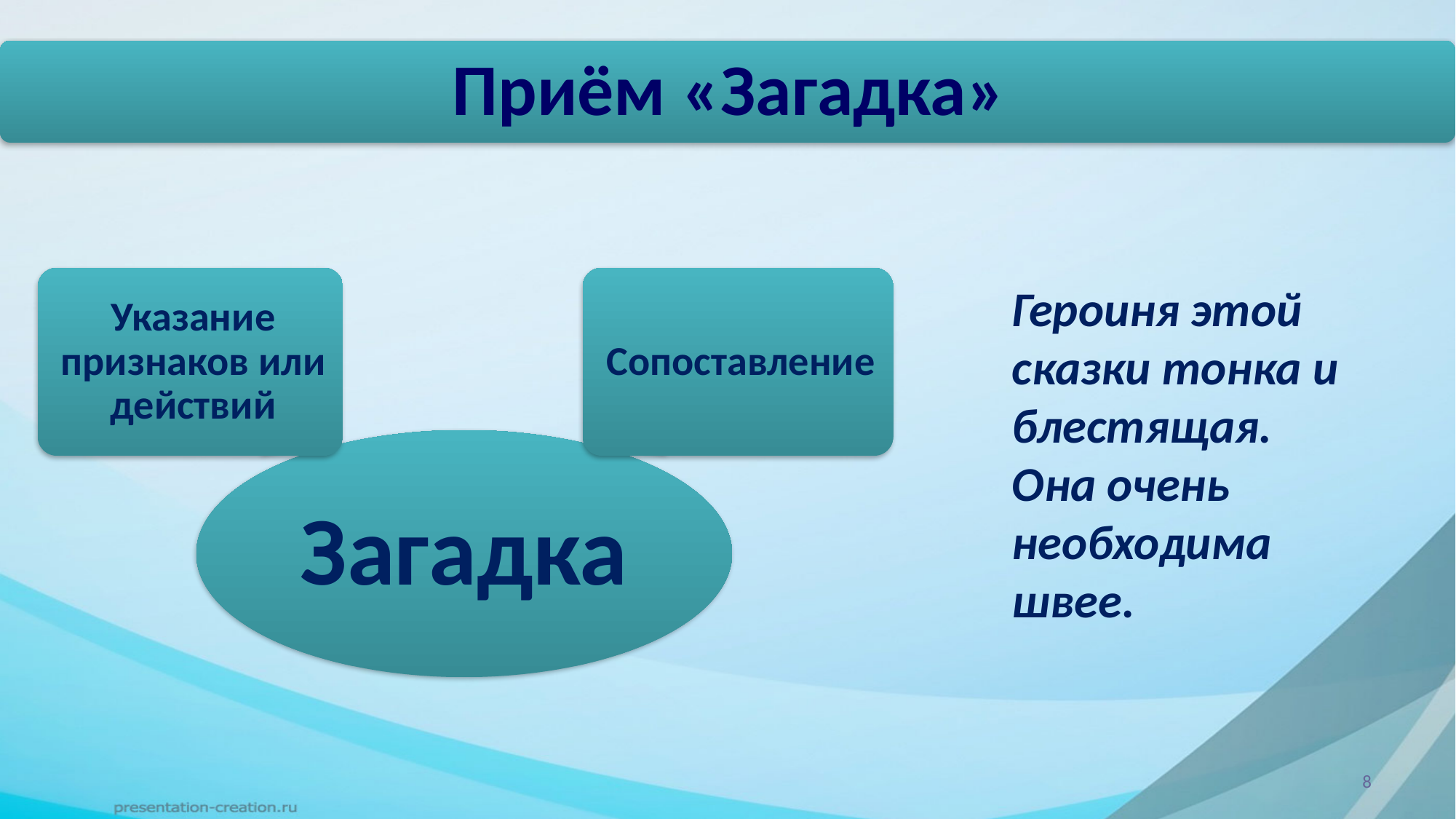

Приём «Загадка»
Загадка
Указание признаков или действий
Сопоставление
Героиня этой сказки тонка и блестящая.
Она очень необходима швее.
8